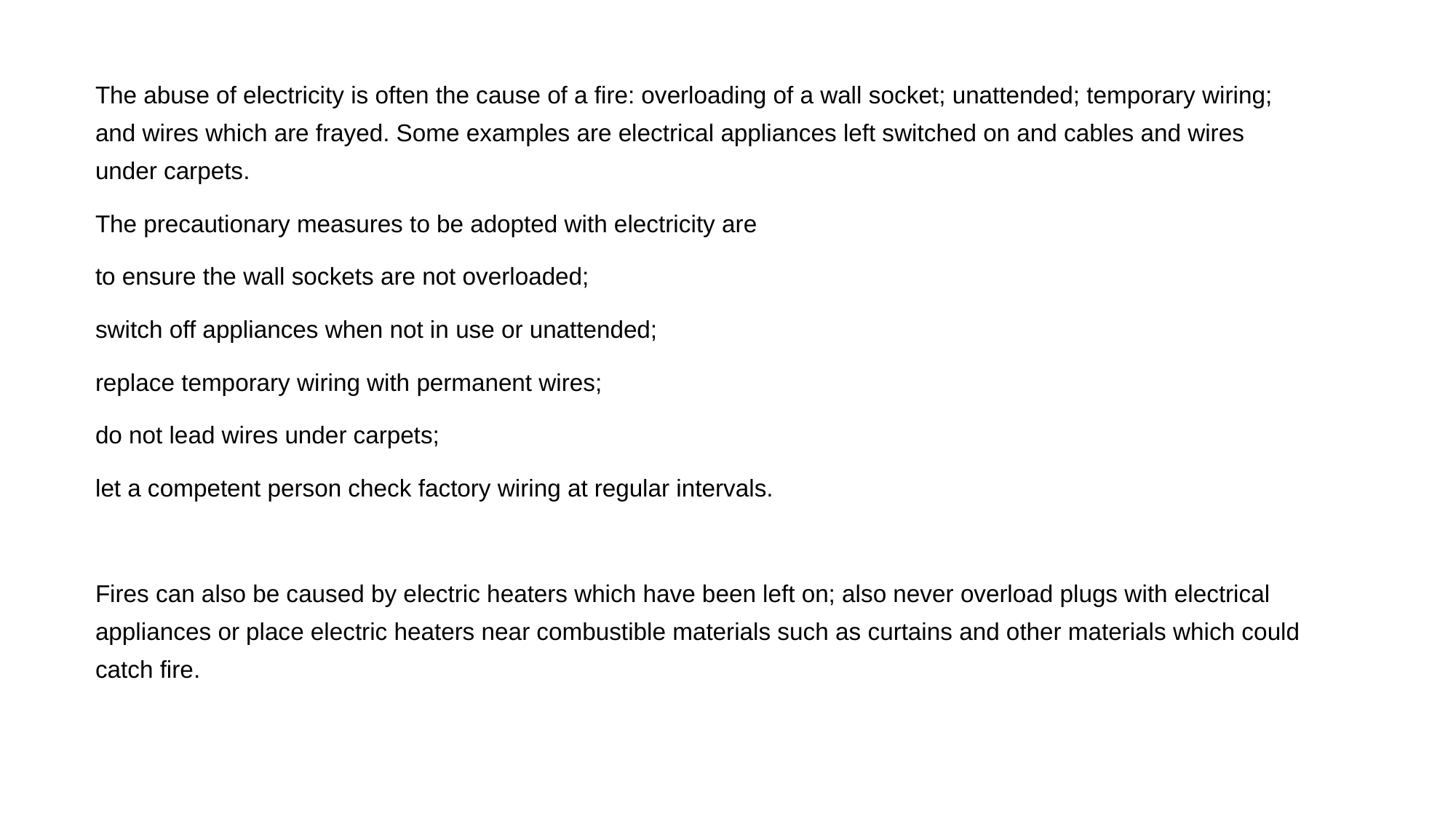

The abuse of electricity is often the cause of a fire: overloading of a wall socket; unattended; temporary wiring; and wires which are frayed. Some examples are electrical appliances left switched on and cables and wires under carpets.
The precautionary measures to be adopted with electricity are
to ensure the wall sockets are not overloaded;
switch off appliances when not in use or unattended;
replace temporary wiring with permanent wires;
do not lead wires under carpets;
let a competent person check factory wiring at regular intervals.

Fires can also be caused by electric heaters which have been left on; also never overload plugs with electrical appliances or place electric heaters near combustible materials such as curtains and other materials which could catch fire.